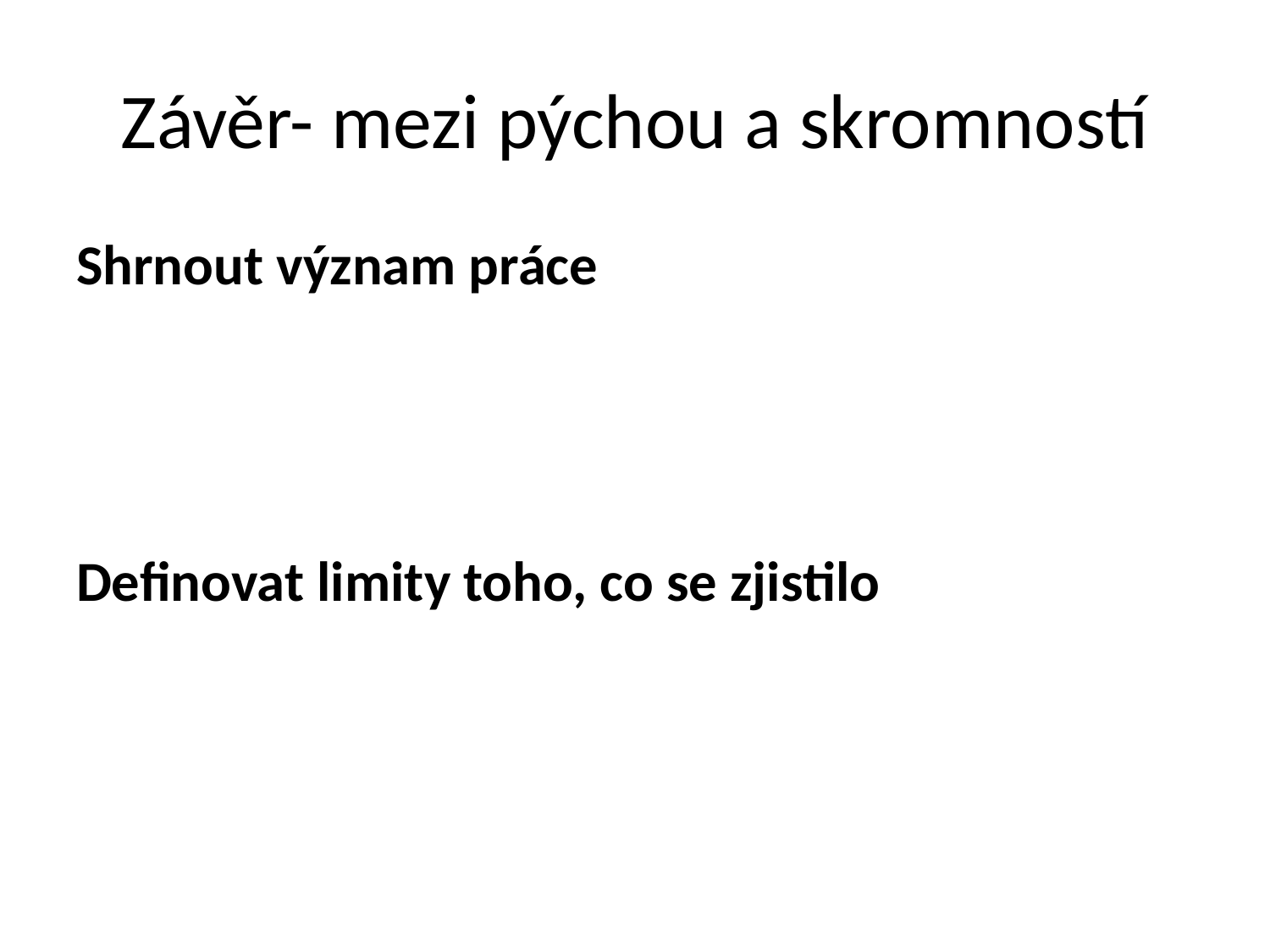

# Závěr- mezi pýchou a skromností
Shrnout význam práce

Definovat limity toho, co se zjistilo